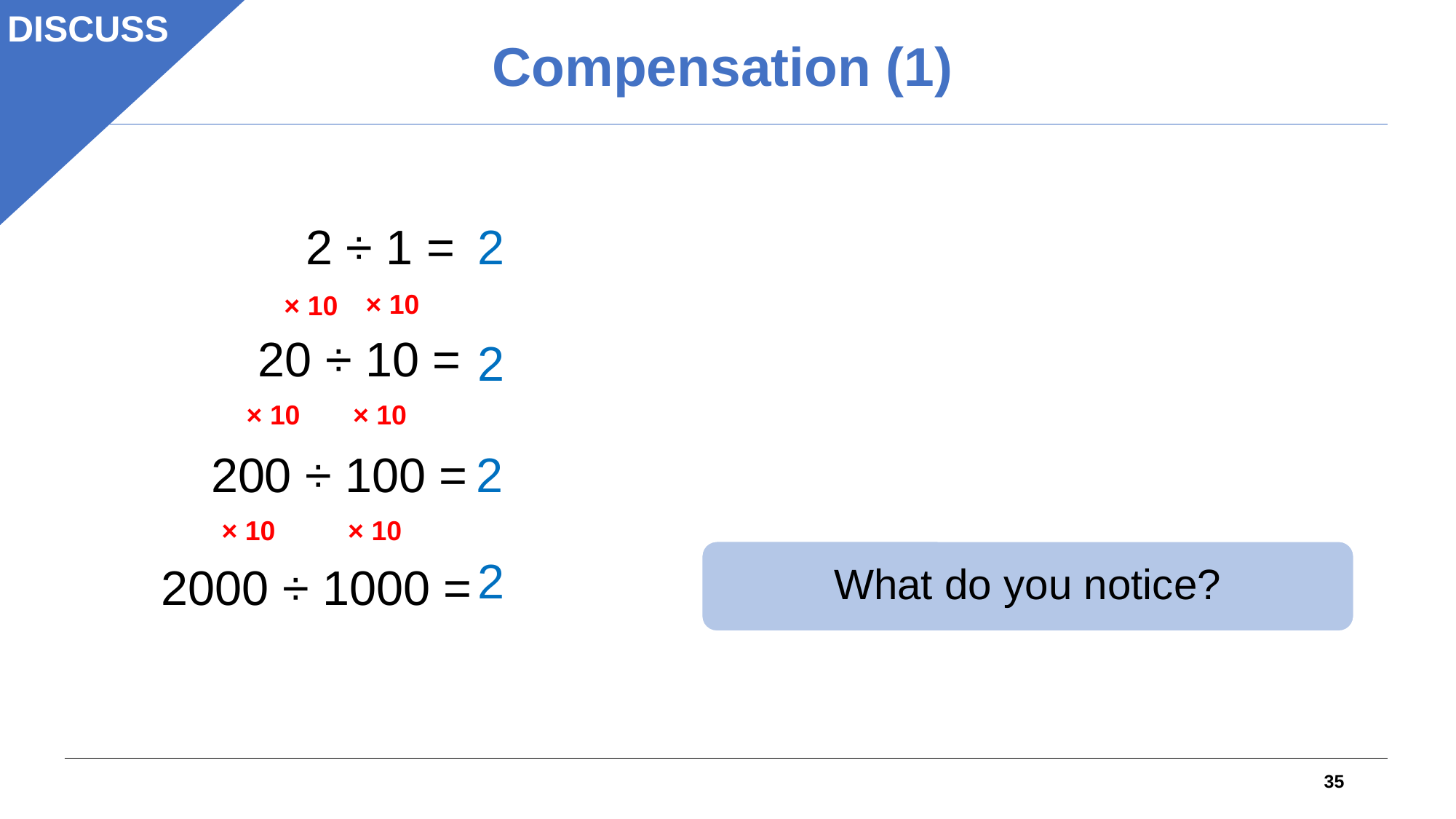

DISCUSS
Compensation (1)
2
2 ÷ 1 =
× 10
× 10
20 ÷ 10 =
2
× 10
× 10
200 ÷ 100 =
2
× 10
× 10

What do you notice?

2
2000 ÷ 1000 =
35